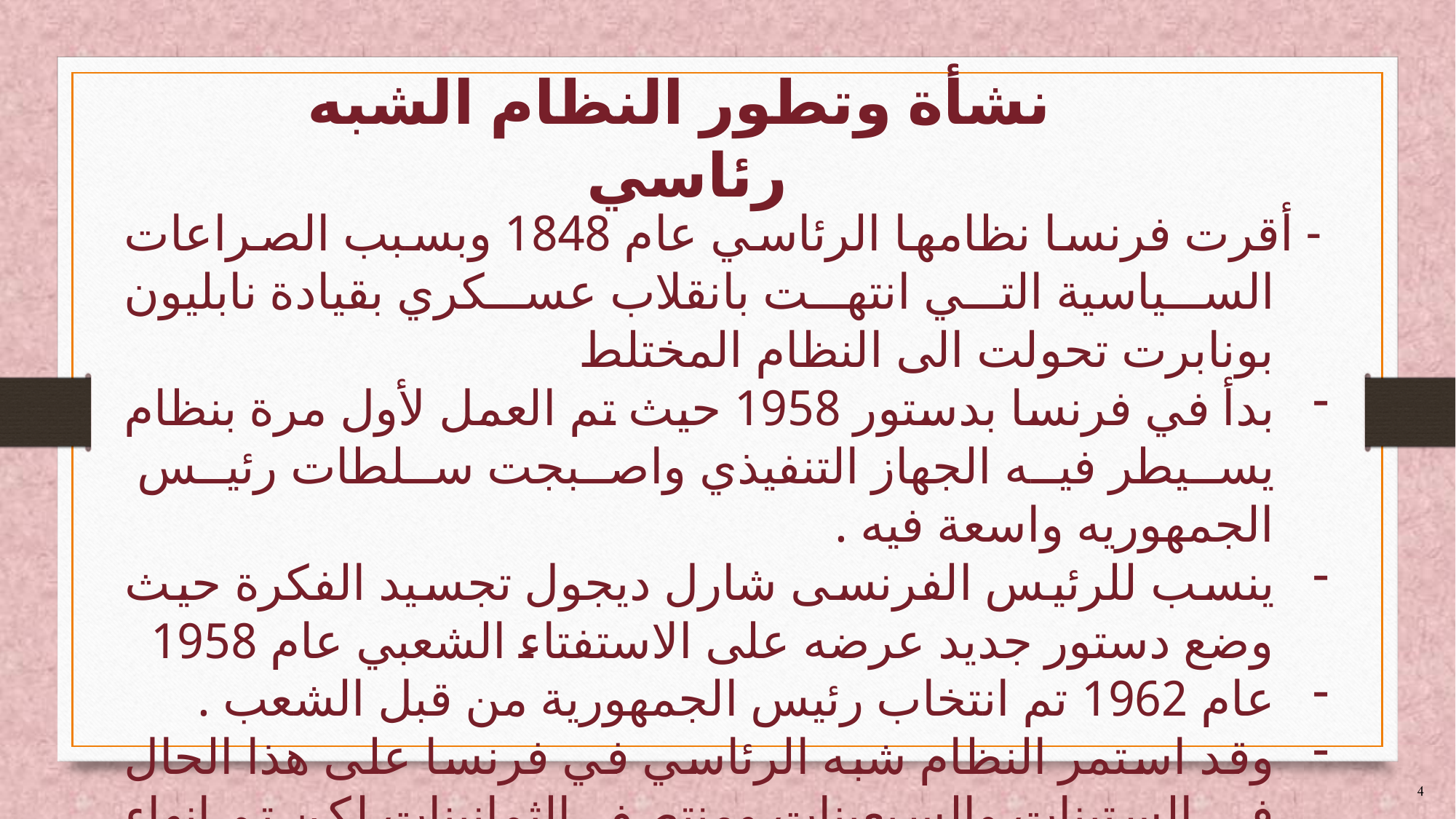

# نشأة وتطور النظام الشبه رئاسي
- أقرت فرنسا نظامها الرئاسي عام 1848 وبسبب الصراعات السياسية التي انتهت بانقلاب عسكري بقيادة نابليون بونابرت تحولت الى النظام المختلط
بدأ في فرنسا بدستور 1958 حيث تم العمل لأول مرة بنظام يسيطر فيه الجهاز التنفيذي واصبجت سلطات رئيس  الجمهوريه واسعة فيه .
ينسب للرئيس الفرنسى شارل ديجول تجسيد الفكرة حيث وضع دستور جديد عرضه على الاستفتاء الشعبي عام 1958
عام 1962 تم انتخاب رئيس الجمهورية من قبل الشعب .
وقد استمر النظام شبه الرئاسي في فرنسا على هذا الحال في الستينات والسبعينات ومنتصف الثمانينات لكن تم إنهاء هذه الازدواجية 1986.

4